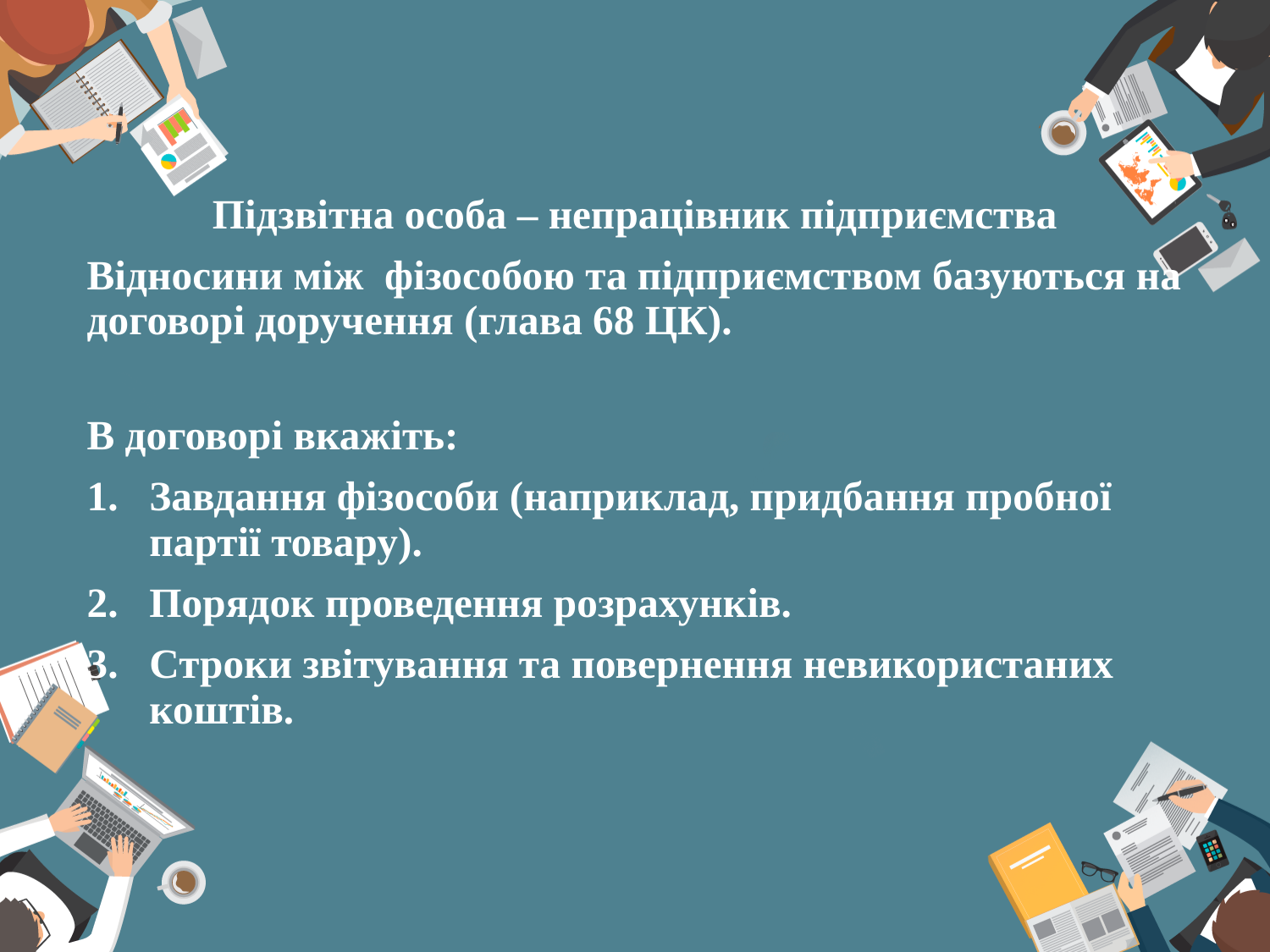

Підзвітна особа – непрацівник підприємства
Відносини між  фізособою та підприємством базуються на договорі доручення (глава 68 ЦК).

В договорі вкажіть:
Завдання фізособи (наприклад, придбання пробної партії товару).
Порядок проведення розрахунків.
Строки звітування та повернення невикористаних коштів.